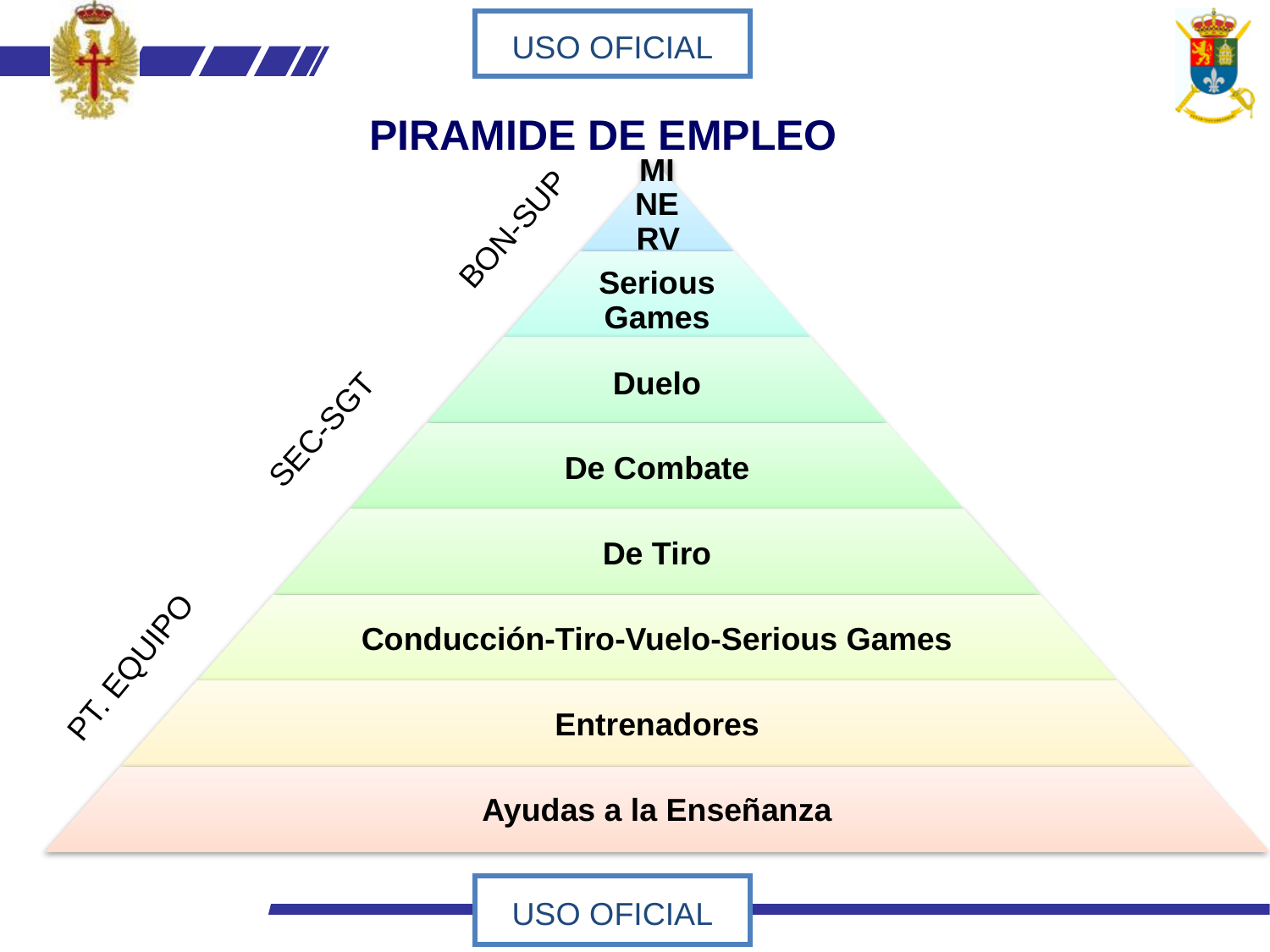

PIRAMIDE DE EMPLEO
MINERVA
Serious Games
Duelo
De Combate
De Tiro
Conducción-Tiro-Vuelo-Serious Games
Entrenadores
Ayudas a la Enseñanza
BON-SUP
SEC-SGT
PT. EQUIPO